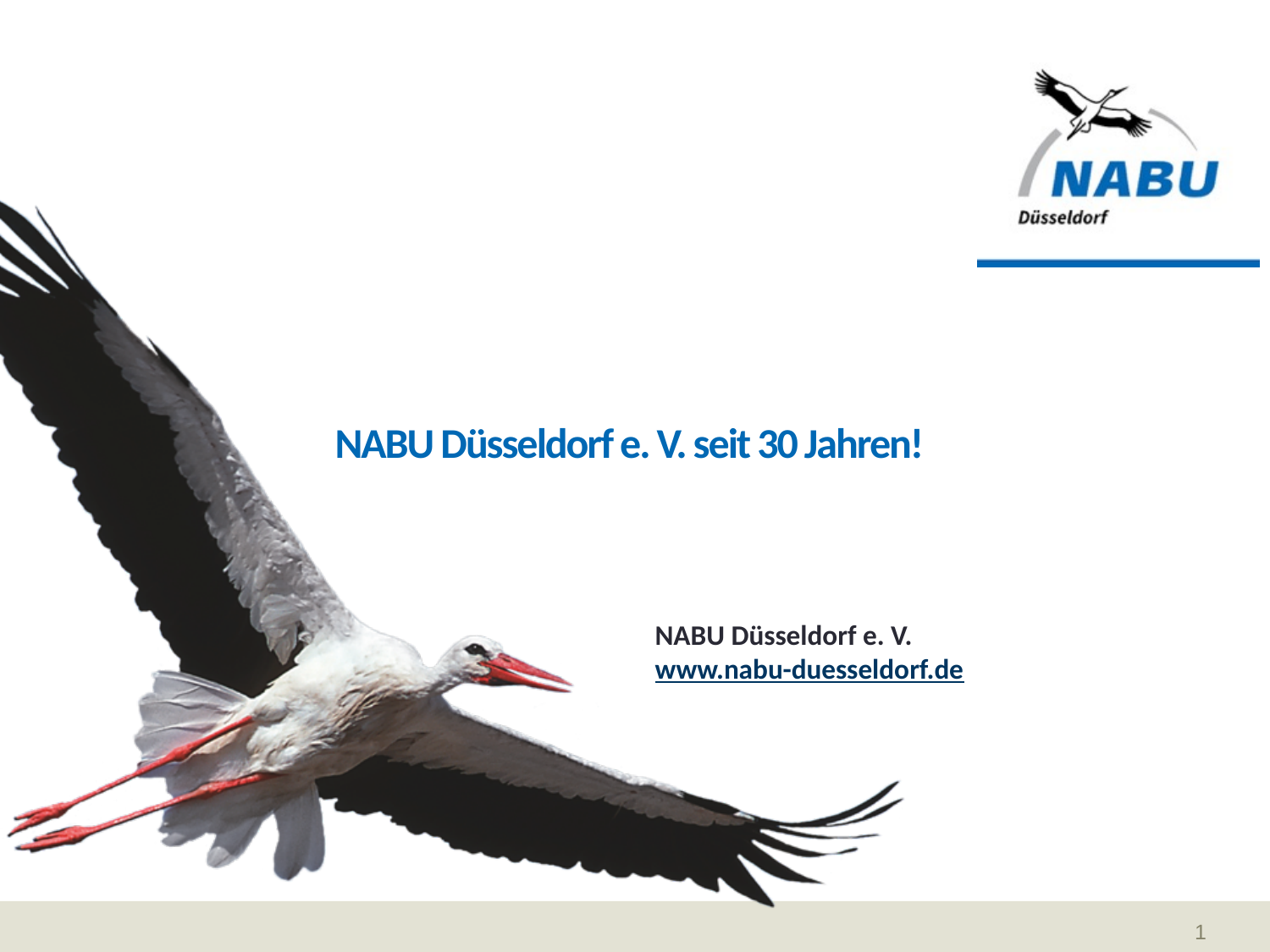

# NABU Düsseldorf e. V. seit 30 Jahren!

NABU Düsseldorf e. V.
www.nabu-duesseldorf.de
1